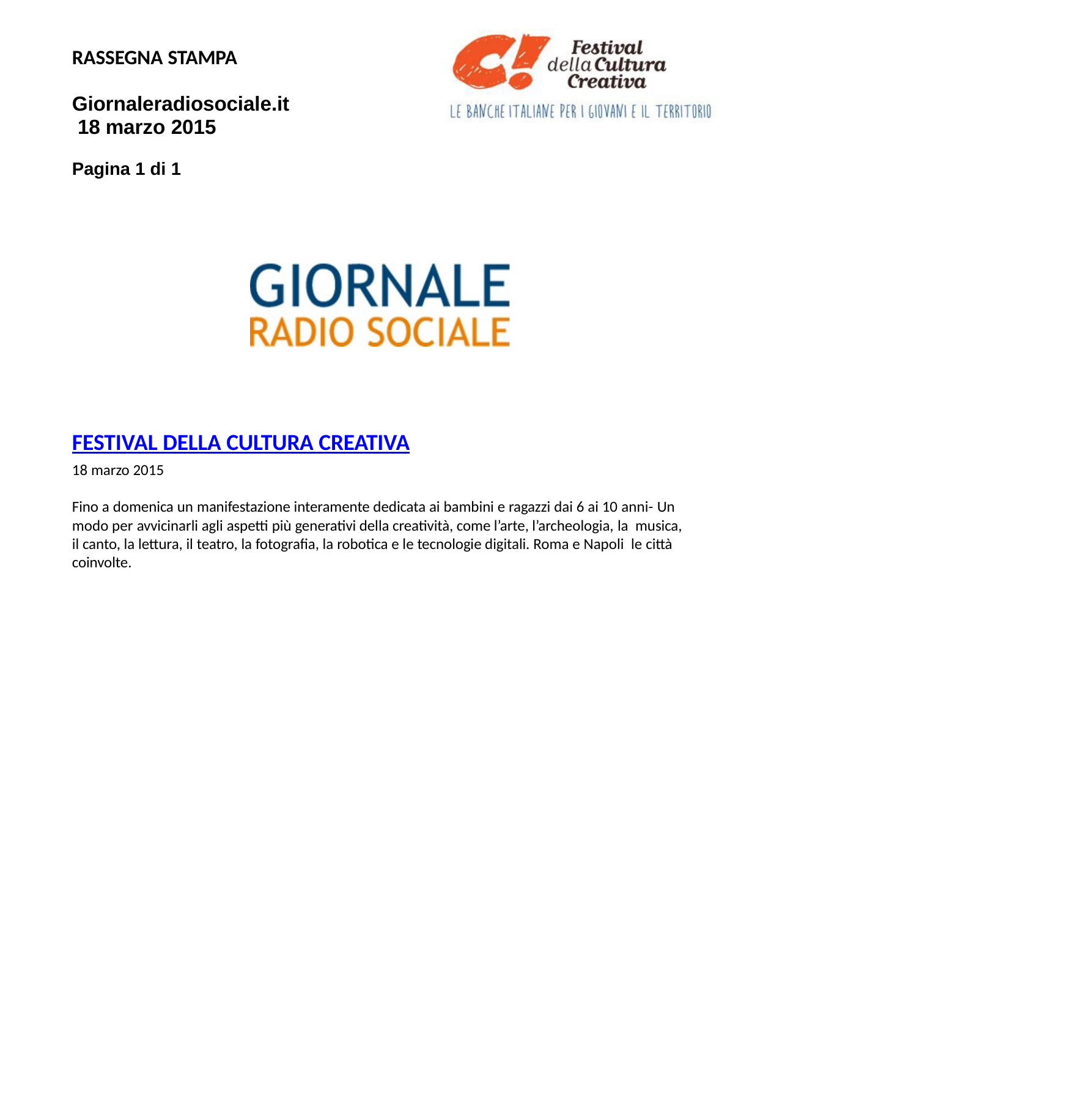

RASSEGNA STAMPA

Giornaleradiosociale.it  18 marzo 2015
Pagina 1 di 1

FESTIVAL DELLA CULTURA CREATIVA
18 marzo 2015

Fino a domenica un manifestazione interamente dedicata ai bambini e ragazzi dai 6 ai 10 anni- Un  modo per avvicinarli agli aspetti più generativi della creatività, come l’arte, l’archeologia, la  musica, il canto, la lettura, il teatro, la fotografia, la robotica e le tecnologie digitali. Roma e Napoli  le città coinvolte.